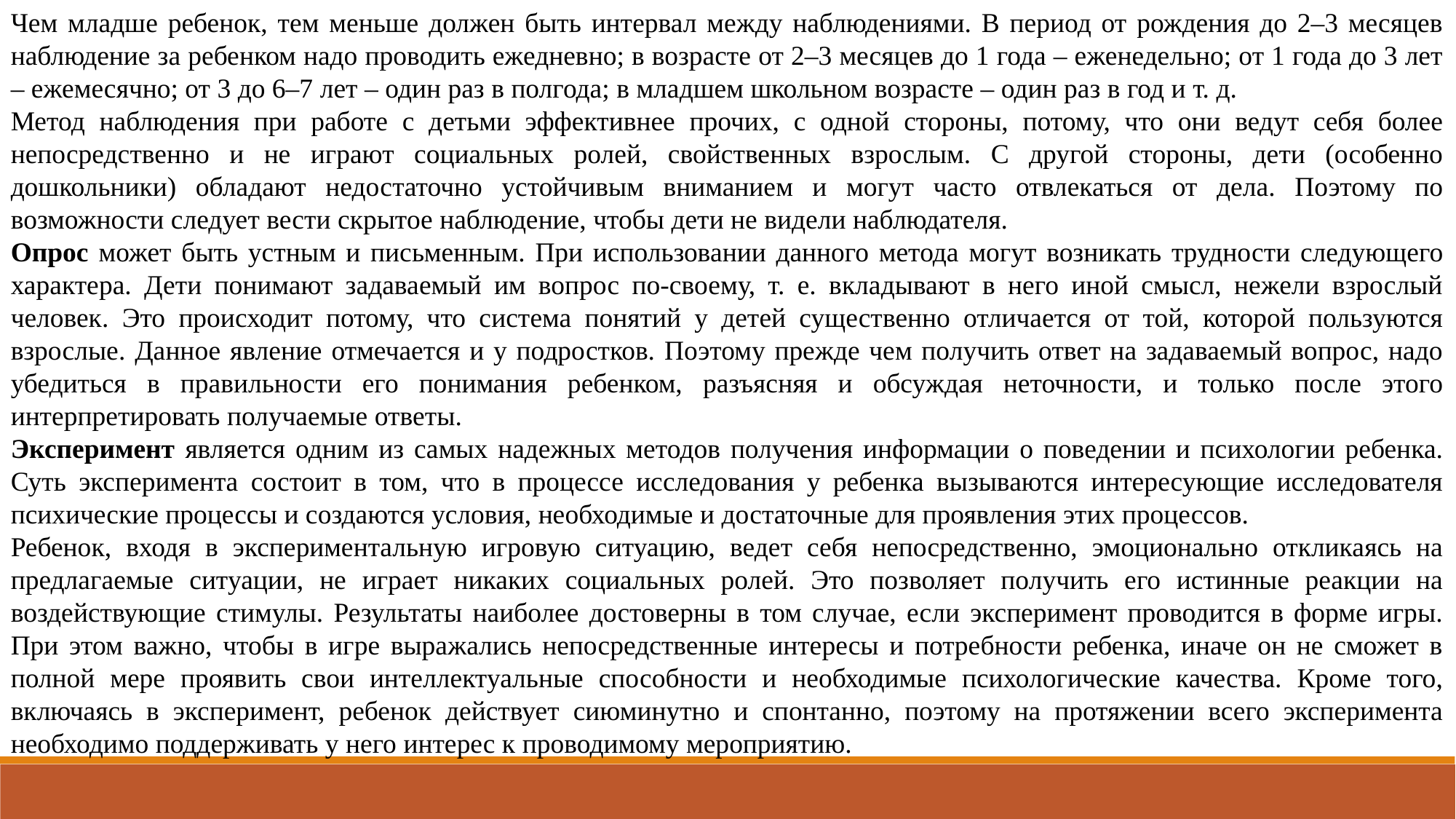

Чем младше ребенок, тем меньше должен быть интервал между наблюдениями. В период от рождения до 2–3 месяцев наблюдение за ребенком надо проводить ежедневно; в возрасте от 2–3 месяцев до 1 года – еженедельно; от 1 года до 3 лет – ежемесячно; от 3 до 6–7 лет – один раз в полгода; в младшем школьном возрасте – один раз в год и т. д.
Метод наблюдения при работе с детьми эффективнее прочих, с одной стороны, потому, что они ведут себя более непосредственно и не играют социальных ролей, свойственных взрослым. С другой стороны, дети (особенно дошкольники) обладают недостаточно устойчивым вниманием и могут часто отвлекаться от дела. Поэтому по возможности следует вести скрытое наблюдение, чтобы дети не видели наблюдателя.
Опрос может быть устным и письменным. При использовании данного метода могут возникать трудности следующего характера. Дети понимают задаваемый им вопрос по-своему, т. е. вкладывают в него иной смысл, нежели взрослый человек. Это происходит потому, что система понятий у детей существенно отличается от той, которой пользуются взрослые. Данное явление отмечается и у подростков. Поэтому прежде чем получить ответ на задаваемый вопрос, надо убедиться в правильности его понимания ребенком, разъясняя и обсуждая неточности, и только после этого интерпретировать получаемые ответы.
Эксперимент является одним из самых надежных методов получения информации о поведении и психологии ребенка. Суть эксперимента состоит в том, что в процессе исследования у ребенка вызываются интересующие исследователя психические процессы и создаются условия, необходимые и достаточные для проявления этих процессов.
Ребенок, входя в экспериментальную игровую ситуацию, ведет себя непосредственно, эмоционально откликаясь на предлагаемые ситуации, не играет никаких социальных ролей. Это позволяет получить его истинные реакции на воздействующие стимулы. Результаты наиболее достоверны в том случае, если эксперимент проводится в форме игры. При этом важно, чтобы в игре выражались непосредственные интересы и потребности ребенка, иначе он не сможет в полной мере проявить свои интеллектуальные способности и необходимые психологические качества. Кроме того, включаясь в эксперимент, ребенок действует сиюминутно и спонтанно, поэтому на протяжении всего эксперимента необходимо поддерживать у него интерес к проводимому мероприятию.